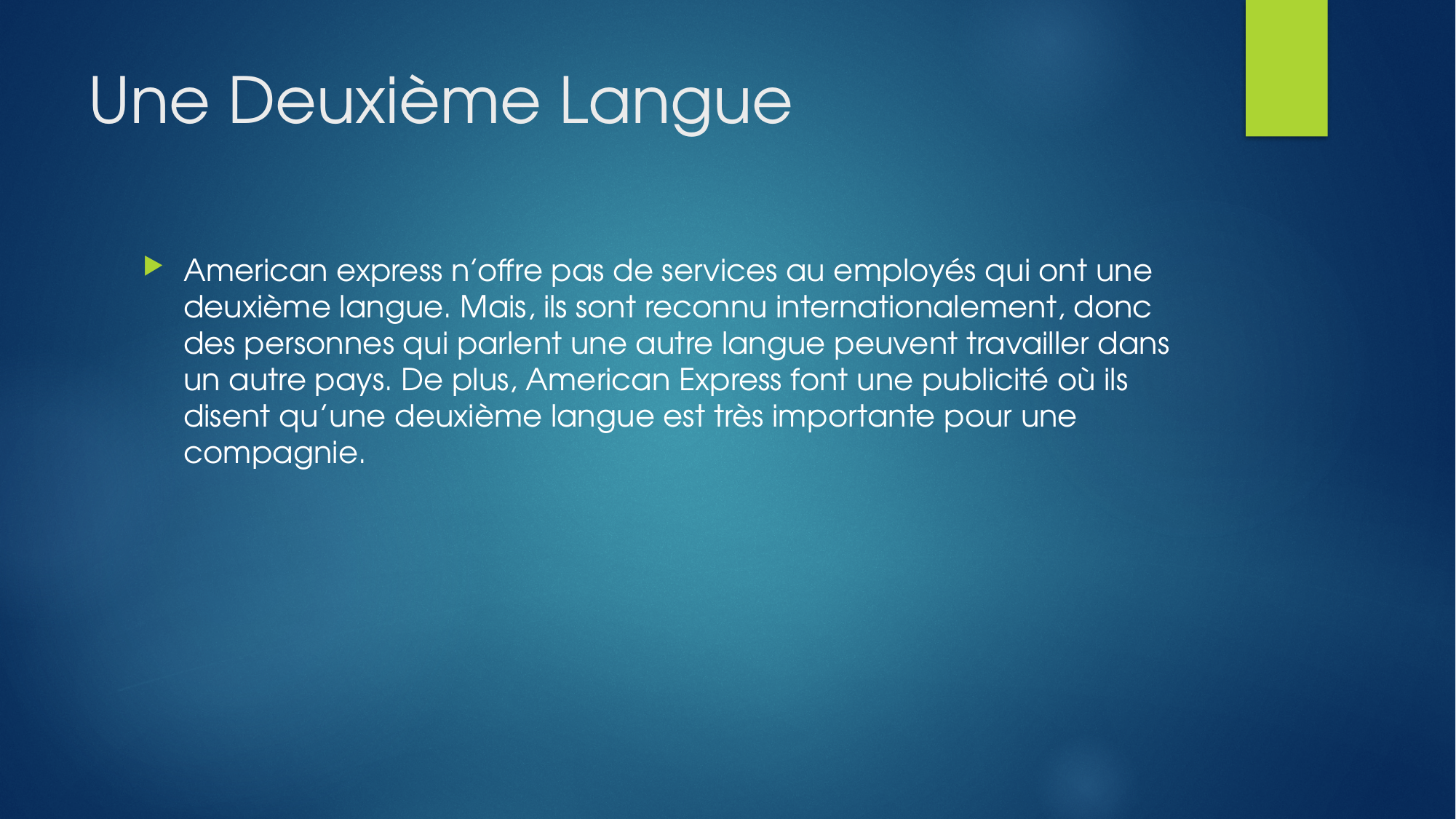

# Une Deuxième Langue
American express n’offre pas de services au employés qui ont une deuxième langue. Mais, ils sont reconnu internationalement, donc des personnes qui parlent une autre langue peuvent travailler dans un autre pays. De plus, American Express font une publicité où ils disent qu’une deuxième langue est très importante pour une compagnie.